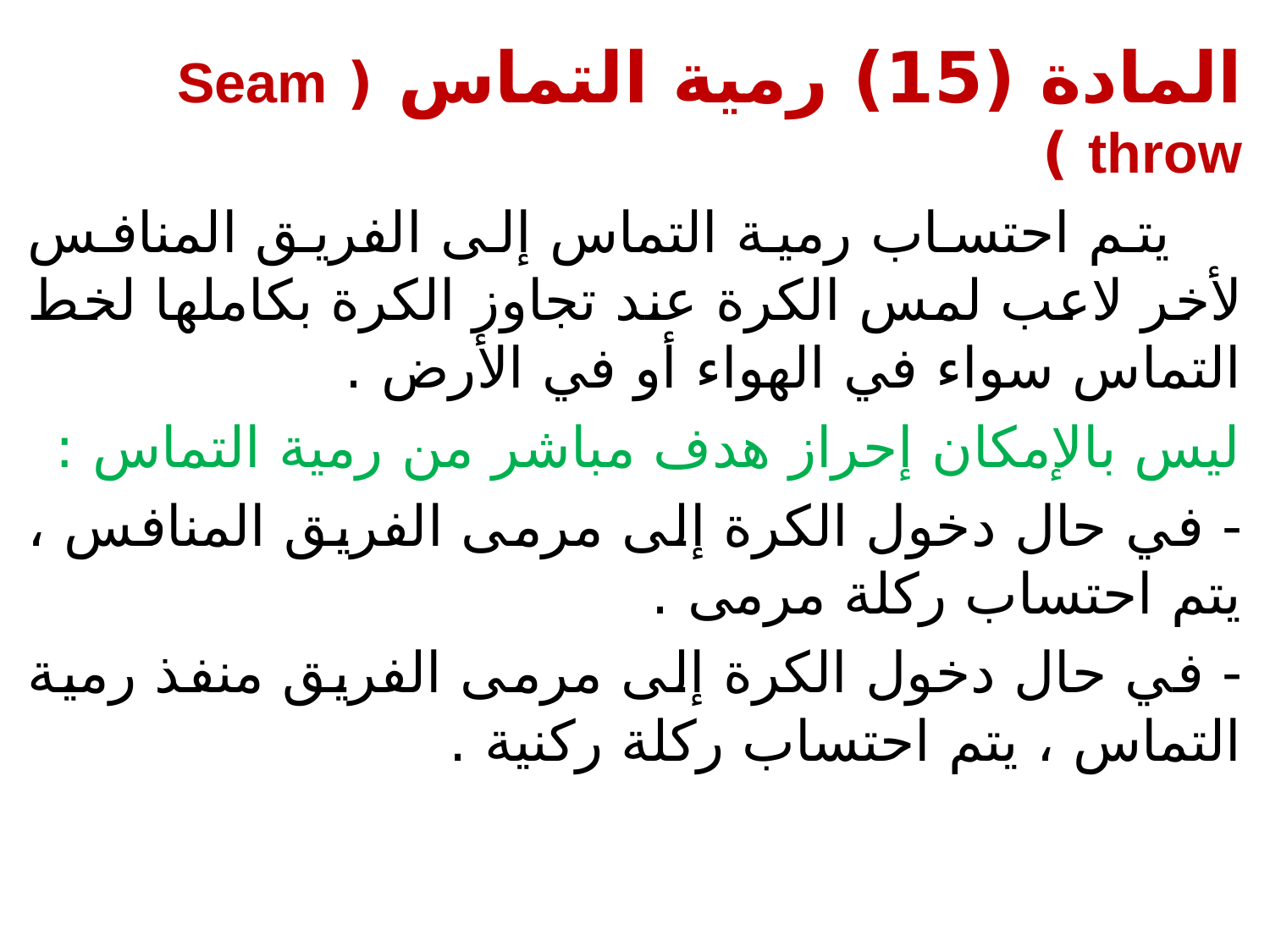

المادة (15) رمية التماس ( Seam throw )
    يتم احتساب رمية التماس إلى الفريق المنافس لأخر لاعب لمس الكرة عند تجاوز الكرة بكاملها لخط التماس سواء في الهواء أو في الأرض .
ليس بالإمكان إحراز هدف مباشر من رمية التماس :
- في حال دخول الكرة إلى مرمى الفريق المنافس ، يتم احتساب ركلة مرمى .
- في حال دخول الكرة إلى مرمى الفريق منفذ رمية التماس ، يتم احتساب ركلة ركنية .